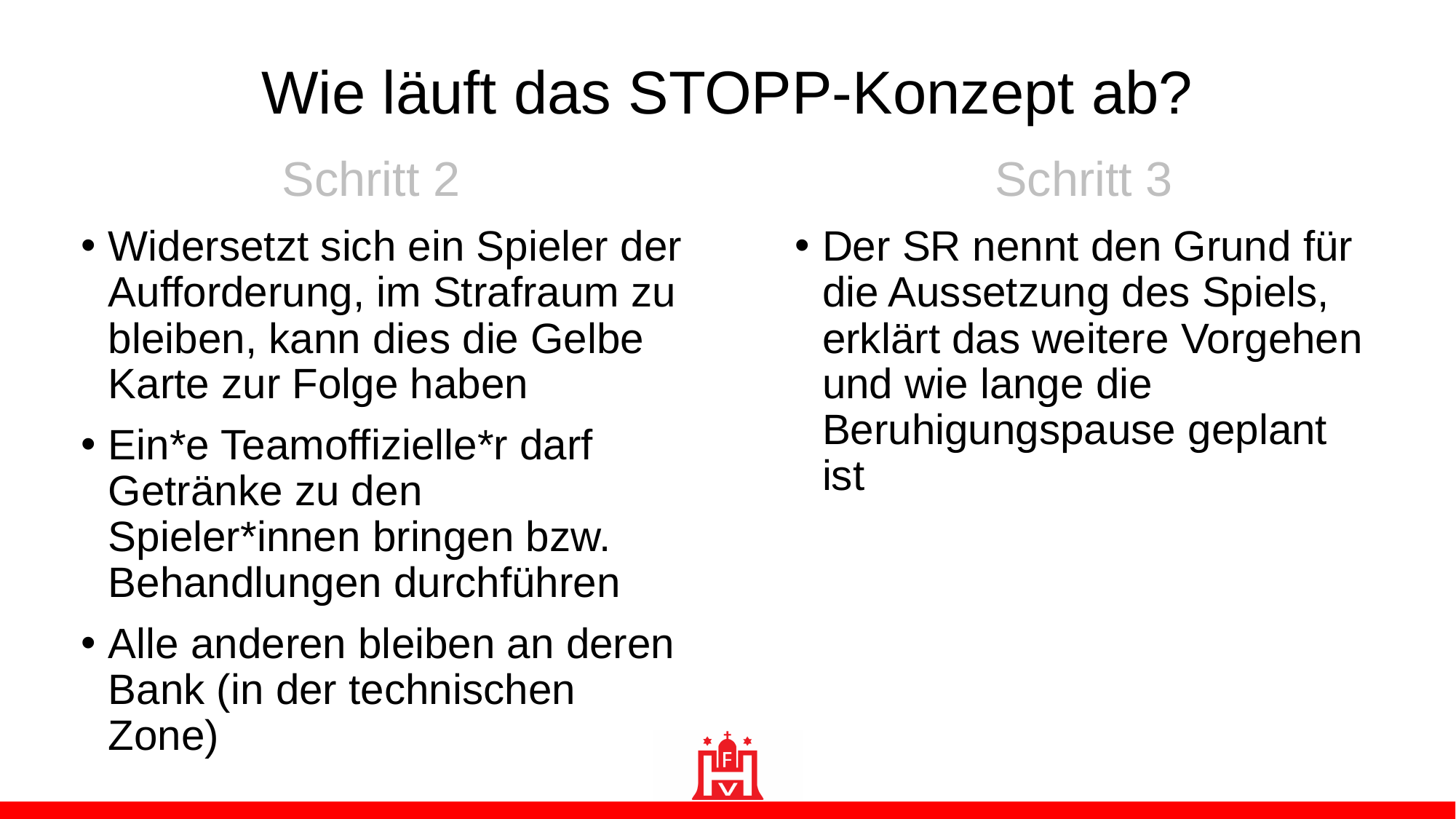

Wie läuft das STOPP-Konzept ab?
Schritt 3
Schritt 2
Widersetzt sich ein Spieler der Aufforderung, im Strafraum zu bleiben, kann dies die Gelbe Karte zur Folge haben
Ein*e Teamoffizielle*r darf Getränke zu den Spieler*innen bringen bzw. Behandlungen durchführen
Alle anderen bleiben an deren Bank (in der technischen Zone)

Der SR nennt den Grund für die Aussetzung des Spiels, erklärt das weitere Vorgehen und wie lange die Beruhigungspause geplant ist